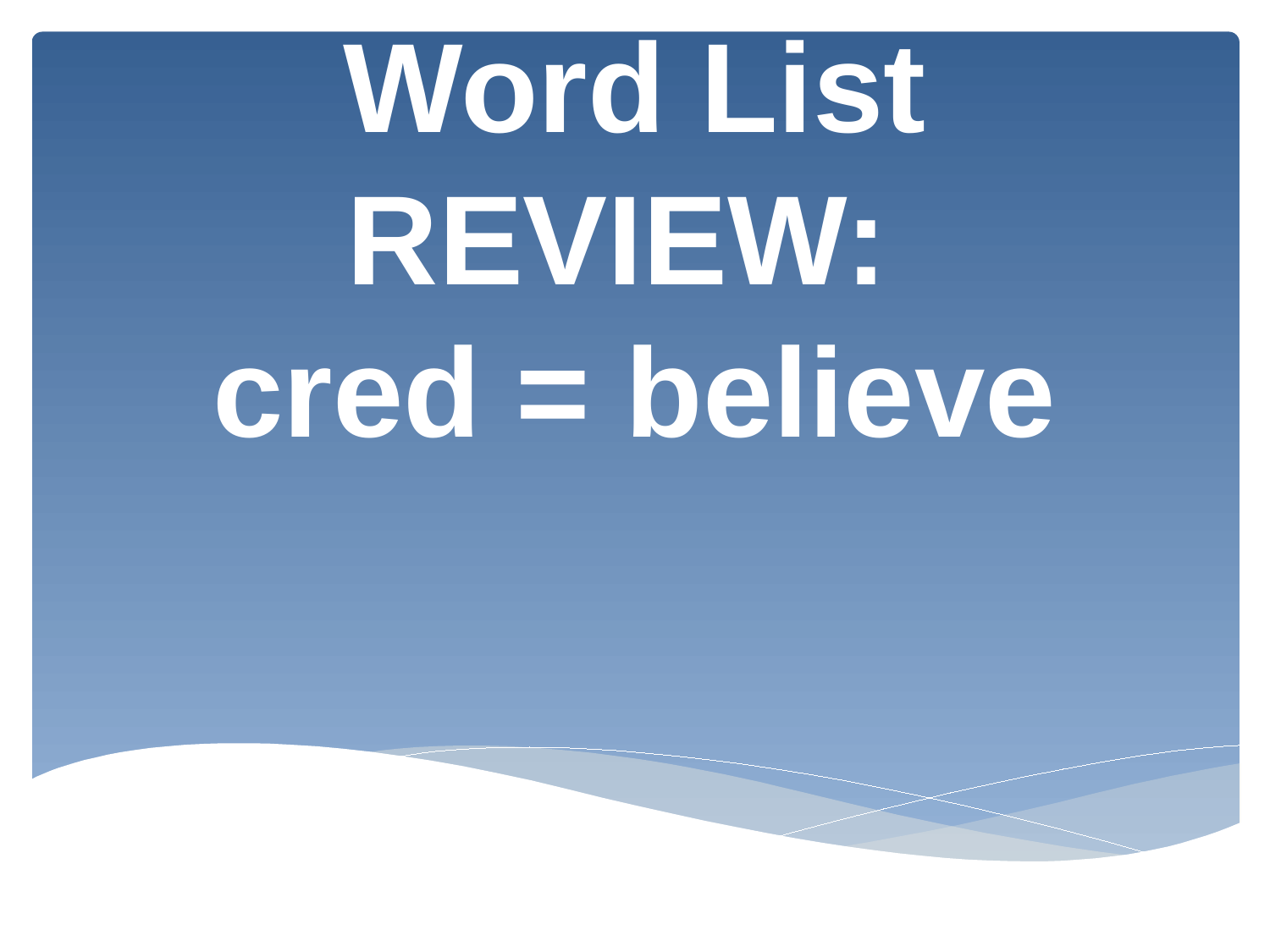

# Word List REVIEW: cred = believe